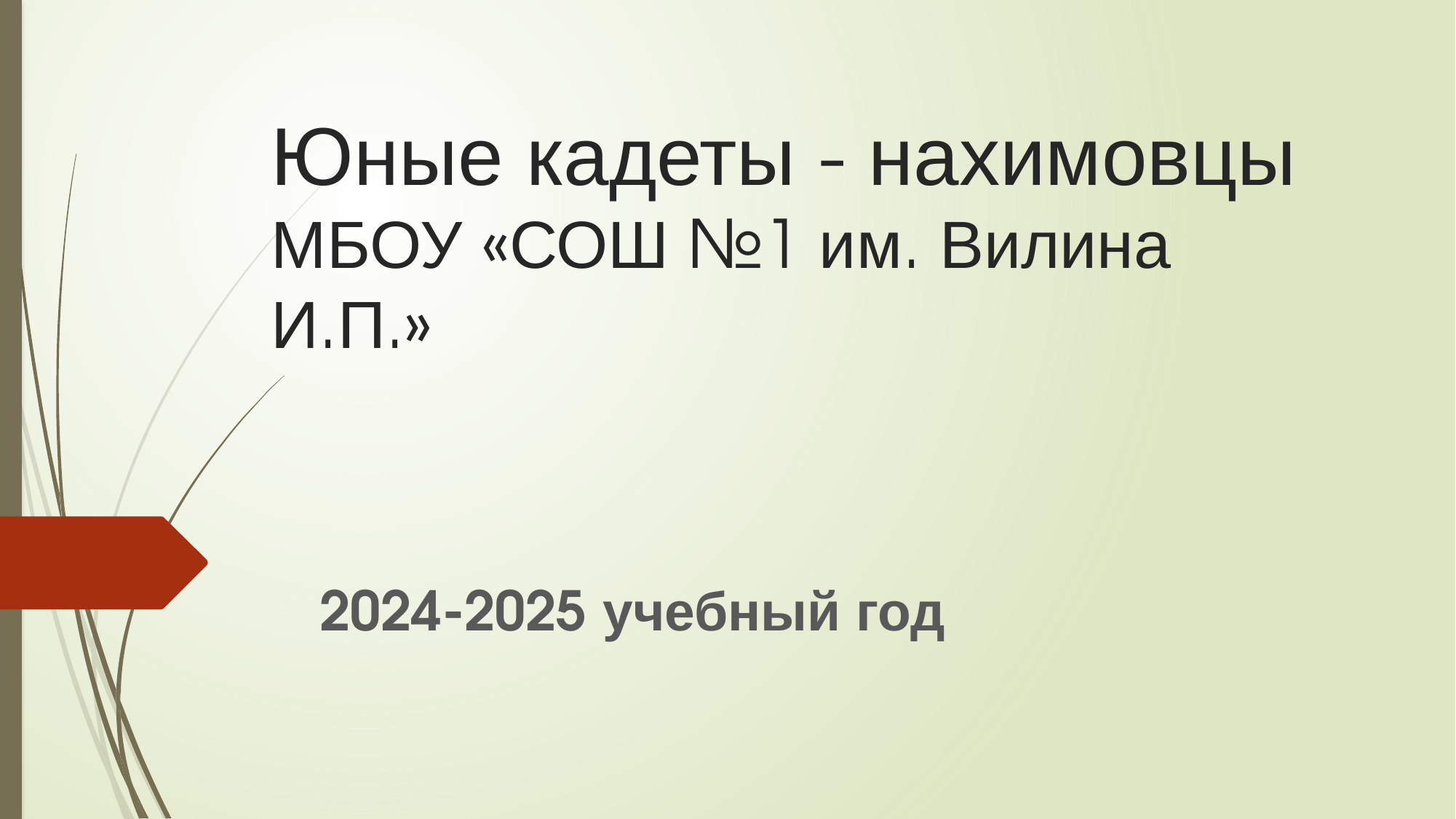

# Юные кадеты - нахимовцы МБОУ «СОШ №1 им. Вилина И.П.»
2024-2025 учебный год